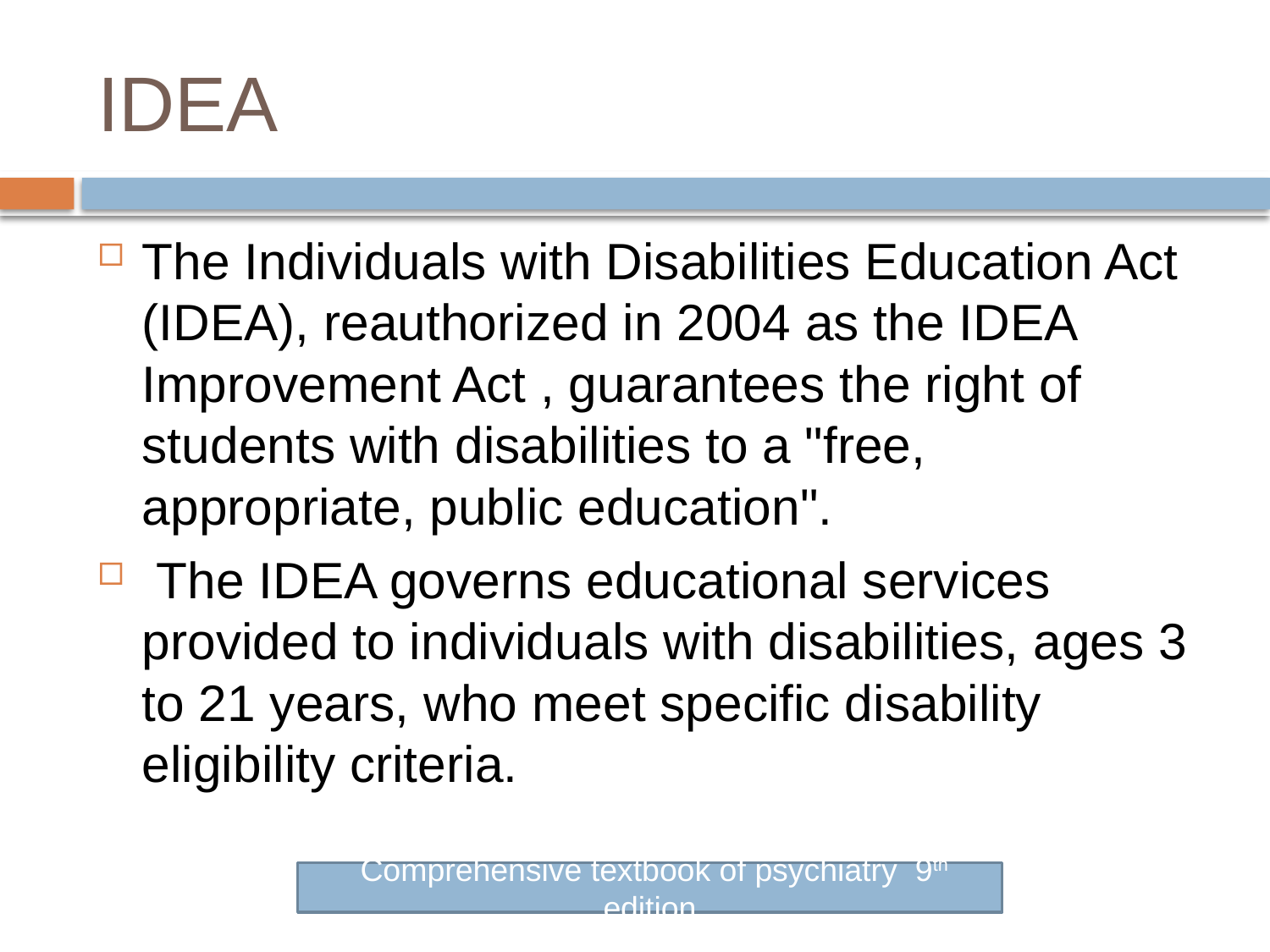

# IDEA
The Individuals with Disabilities Education Act (IDEA), reauthorized in 2004 as the IDEA Improvement Act , guarantees the right of students with disabilities to a "free, appropriate, public education".
 The IDEA governs educational services provided to individuals with disabilities, ages 3 to 21 years, who meet specific disability eligibility criteria.
 Comprehensive textbook of psychiatry  9th edition